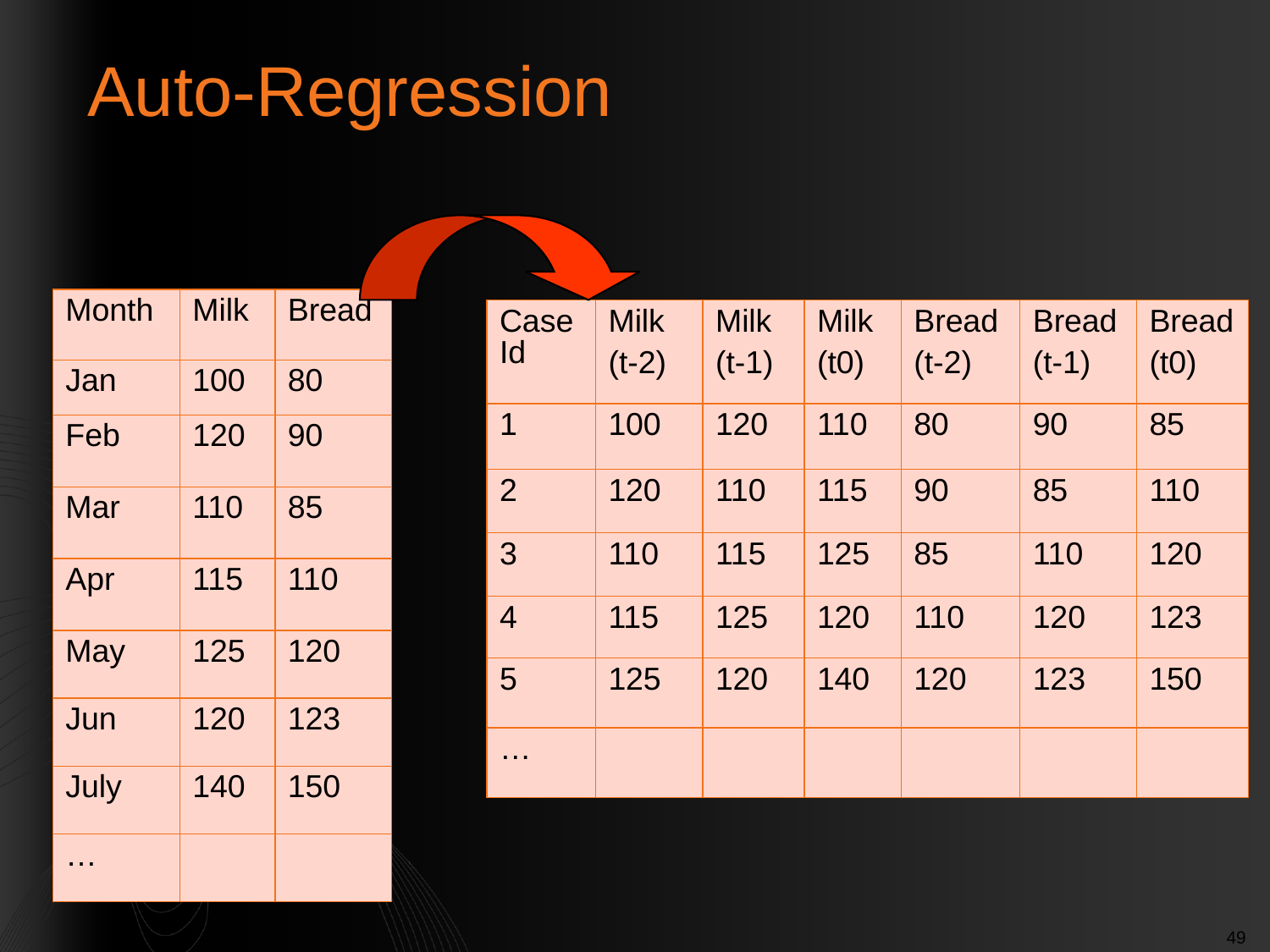

# Auto-Regression

| Month | Milk | Bread |
| --- | --- | --- |
| Jan | 100 | 80 |
| Feb | 120 | 90 |
| Mar | 110 | 85 |
| Apr | 115 | 110 |
| May | 125 | 120 |
| Jun | 120 | 123 |
| July | 140 | 150 |
| … |  |  |
| Case Id | Milk (t-2) | Milk (t-1) | Milk (t0) | Bread (t-2) | Bread (t-1) | Bread (t0) |
| --- | --- | --- | --- | --- | --- | --- |
| 1 | 100 | 120 | 110 | 80 | 90 | 85 |
| 2 | 120 | 110 | 115 | 90 | 85 | 110 |
| 3 | 110 | 115 | 125 | 85 | 110 | 120 |
| 4 | 115 | 125 | 120 | 110 | 120 | 123 |
| 5 | 125 | 120 | 140 | 120 | 123 | 150 |
| … |  |  |  |  |  |  |